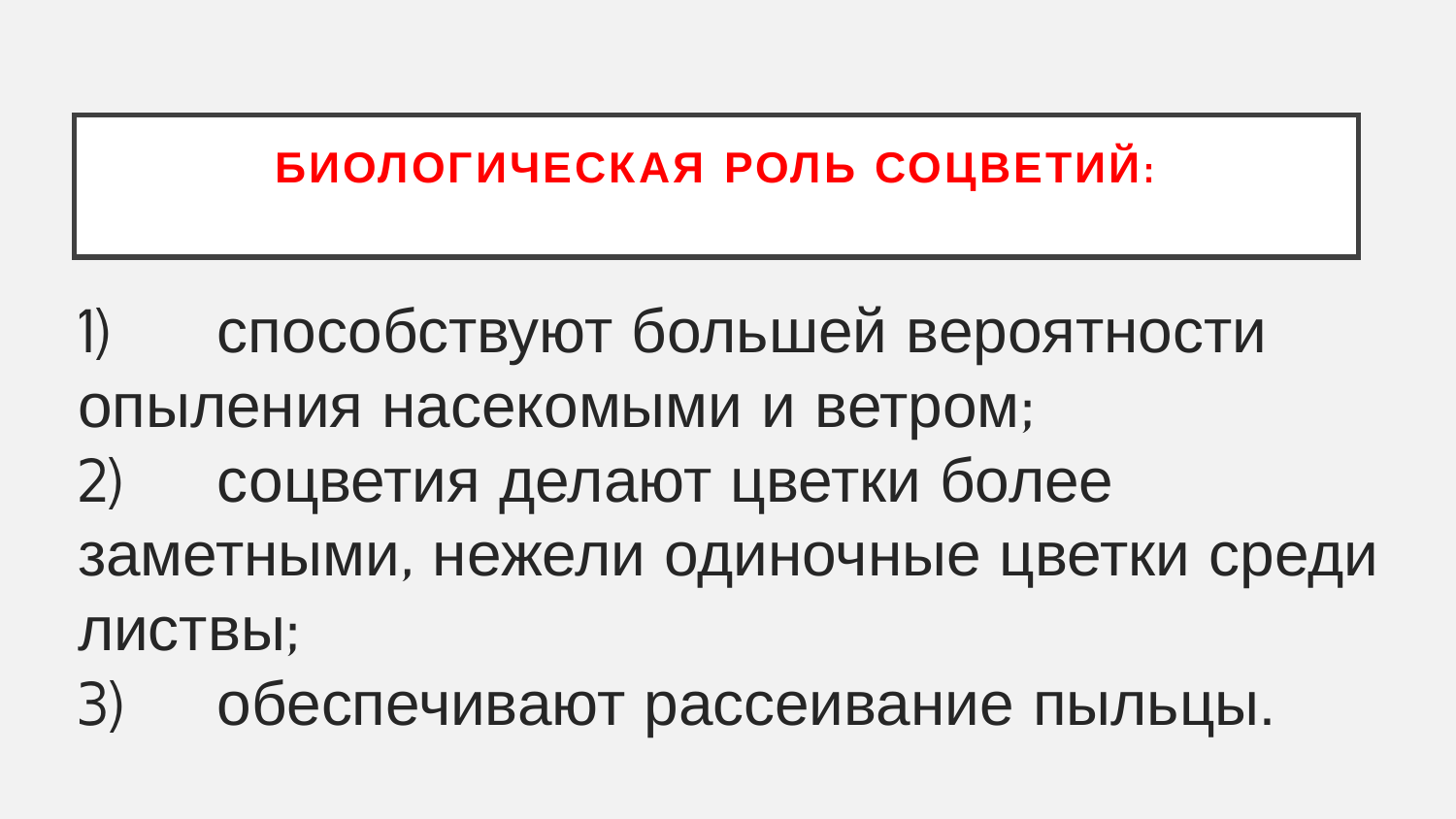

# Биологическая роль соцветий:
1)	способствуют большей вероятности опыления насекомыми и ветром;
2)	соцветия делают цветки более заметными, нежели одиночные цветки среди листвы;
3)	обеспечивают рассеивание пыльцы.